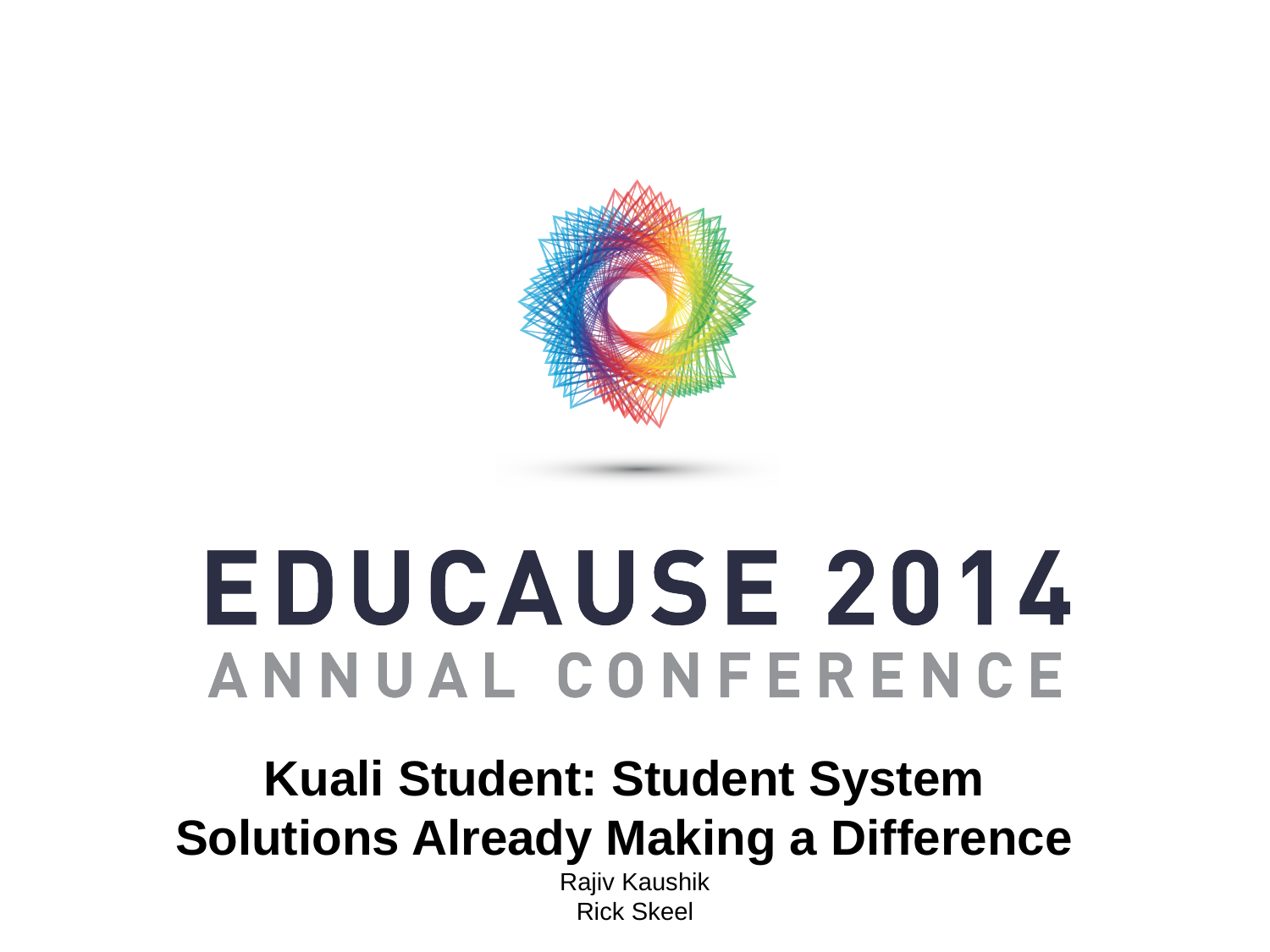

Kuali Student: Student System Solutions Already Making a Difference

Rajiv Kaushik
Rick Skeel